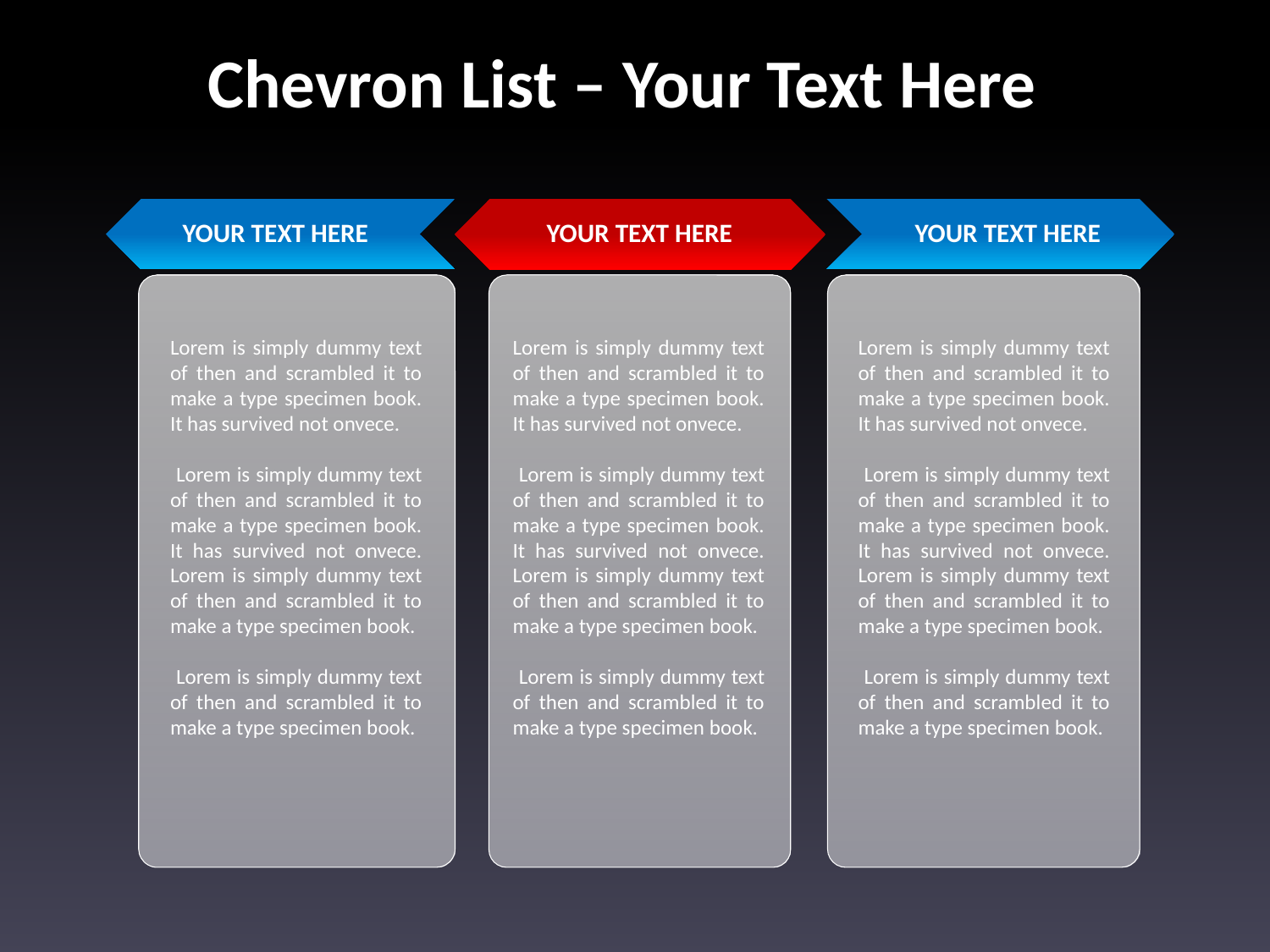

Chevron List – Your Text Here

YOUR TEXT HERE
YOUR TEXT HERE
YOUR TEXT HERE

Lorem is simply dummy text of then and scrambled it to make a type specimen book. It has survived not onvece.

 Lorem is simply dummy text of then and scrambled it to make a type specimen book. It has survived not onvece. Lorem is simply dummy text of then and scrambled it to make a type specimen book.

 Lorem is simply dummy text of then and scrambled it to make a type specimen book.
Lorem is simply dummy text of then and scrambled it to make a type specimen book. It has survived not onvece.

 Lorem is simply dummy text of then and scrambled it to make a type specimen book. It has survived not onvece. Lorem is simply dummy text of then and scrambled it to make a type specimen book.

 Lorem is simply dummy text of then and scrambled it to make a type specimen book.
Lorem is simply dummy text of then and scrambled it to make a type specimen book. It has survived not onvece.

 Lorem is simply dummy text of then and scrambled it to make a type specimen book. It has survived not onvece. Lorem is simply dummy text of then and scrambled it to make a type specimen book.

 Lorem is simply dummy text of then and scrambled it to make a type specimen book.